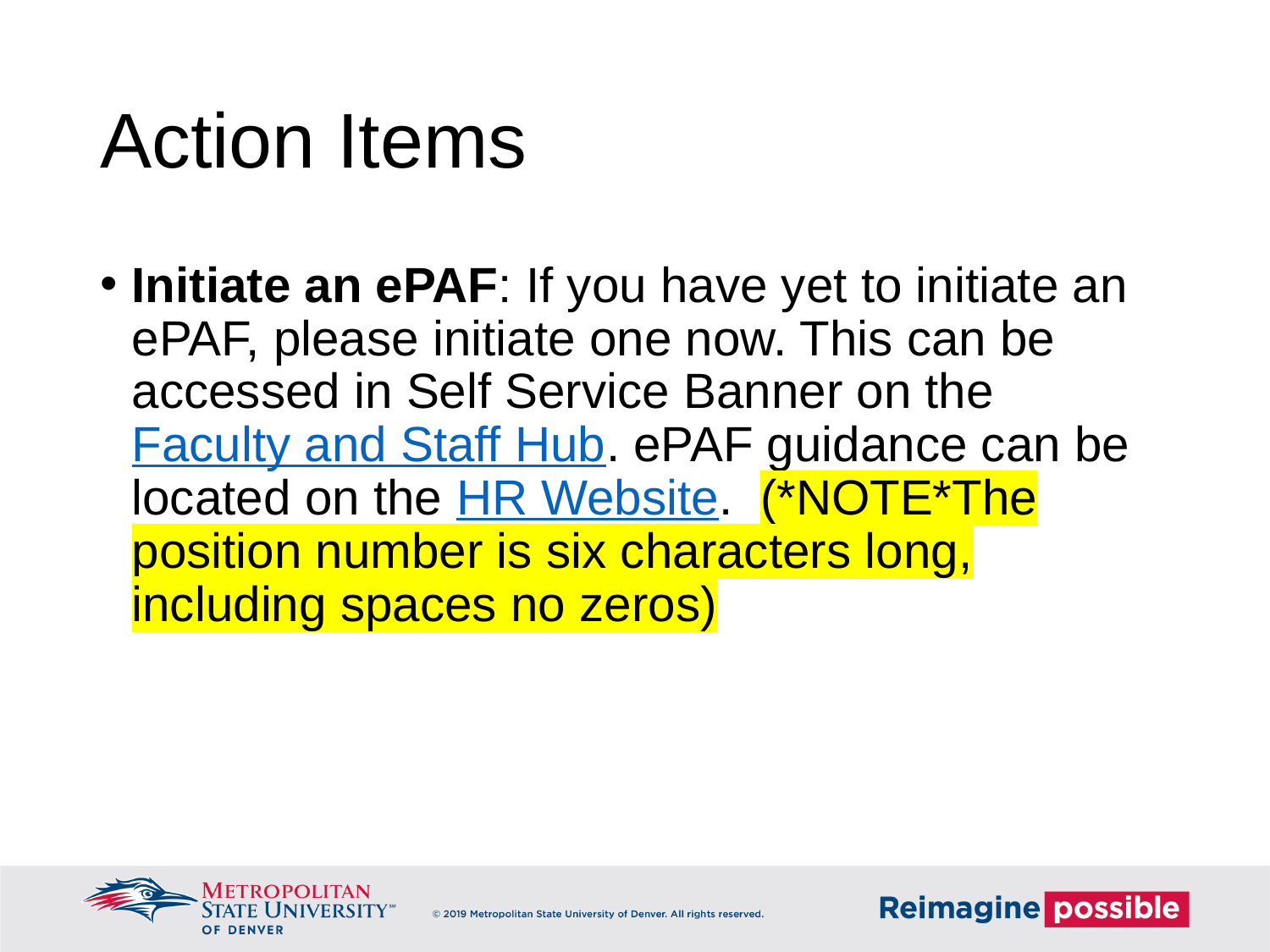

# Action Items
Initiate an ePAF: If you have yet to initiate an ePAF, please initiate one now. This can be accessed in Self Service Banner on the Faculty and Staff Hub. ePAF guidance can be located on the HR Website.  (*NOTE*The position number is six characters long, including spaces no zeros)